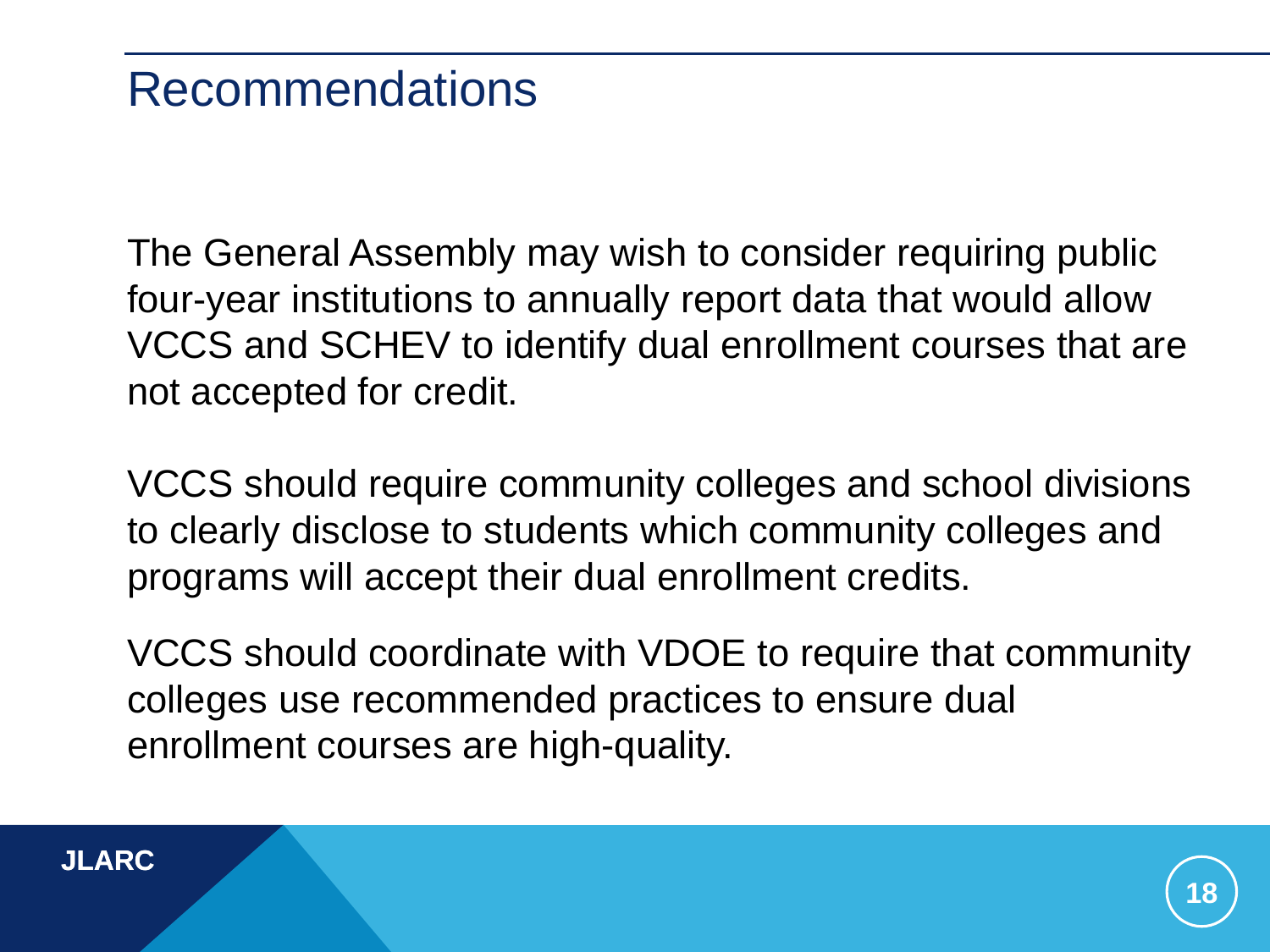

# Recommendations
The General Assembly may wish to consider requiring public four-year institutions to annually report data that would allow VCCS and SCHEV to identify dual enrollment courses that are not accepted for credit.

VCCS should require community colleges and school divisions to clearly disclose to students which community colleges and programs will accept their dual enrollment credits.
VCCS should coordinate with VDOE to require that community colleges use recommended practices to ensure dual enrollment courses are high-quality.
18